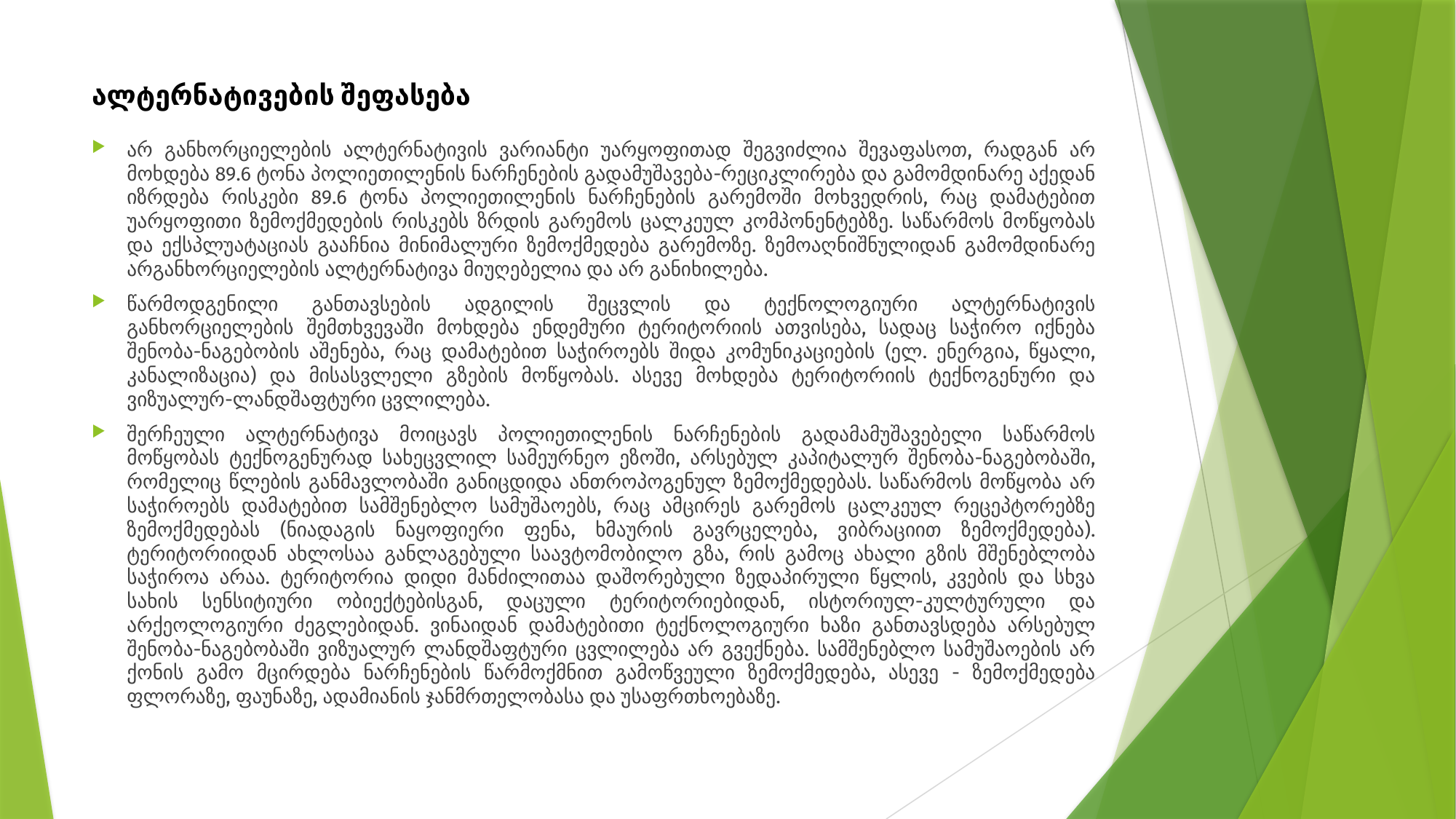

# ალტერნატივების შეფასება
არ განხორციელების ალტერნატივის ვარიანტი უარყოფითად შეგვიძლია შევაფასოთ, რადგან არ მოხდება 89.6 ტონა პოლიეთილენის ნარჩენების გადამუშავება-რეციკლირება და გამომდინარე აქედან იზრდება რისკები 89.6 ტონა პოლიეთილენის ნარჩენების გარემოში მოხვედრის, რაც დამატებით უარყოფითი ზემოქმედების რისკებს ზრდის გარემოს ცალკეულ კომპონენტებზე. საწარმოს მოწყობას და ექსპლუატაციას გააჩნია მინიმალური ზემოქმედება გარემოზე. ზემოაღნიშნულიდან გამომდინარე არგანხორციელების ალტერნატივა მიუღებელია და არ განიხილება.
წარმოდგენილი განთავსების ადგილის შეცვლის და ტექნოლოგიური ალტერნატივის განხორციელების შემთხვევაში მოხდება ენდემური ტერიტორიის ათვისება, სადაც საჭირო იქნება შენობა-ნაგებობის აშენება, რაც დამატებით საჭიროებს შიდა კომუნიკაციების (ელ. ენერგია, წყალი, კანალიზაცია) და მისასვლელი გზების მოწყობას. ასევე მოხდება ტერიტორიის ტექნოგენური და ვიზუალურ-ლანდშაფტური ცვლილება.
შერჩეული ალტერნატივა მოიცავს პოლიეთილენის ნარჩენების გადამამუშავებელი საწარმოს მოწყობას ტექნოგენურად სახეცვლილ სამეურნეო ეზოში, არსებულ კაპიტალურ შენობა-ნაგებობაში, რომელიც წლების განმავლობაში განიცდიდა ანთროპოგენულ ზემოქმედებას. საწარმოს მოწყობა არ საჭიროებს დამატებით სამშენებლო სამუშაოებს, რაც ამცირეს გარემოს ცალკეულ რეცეპტორებზე ზემოქმედებას (ნიადაგის ნაყოფიერი ფენა, ხმაურის გავრცელება, ვიბრაციით ზემოქმედება). ტერიტორიიდან ახლოსაა განლაგებული საავტომობილო გზა, რის გამოც ახალი გზის მშენებლობა საჭიროა არაა. ტერიტორია დიდი მანძილითაა დაშორებული ზედაპირული წყლის, კვების და სხვა სახის სენსიტიური ობიექტებისგან, დაცული ტერიტორიებიდან, ისტორიულ-კულტურული და არქეოლოგიური ძეგლებიდან. ვინაიდან დამატებითი ტექნოლოგიური ხაზი განთავსდება არსებულ შენობა-ნაგებობაში ვიზუალურ ლანდშაფტური ცვლილება არ გვექნება. სამშენებლო სამუშაოების არ ქონის გამო მცირდება ნარჩენების წარმოქმნით გამოწვეული ზემოქმედება, ასევე - ზემოქმედება ფლორაზე, ფაუნაზე, ადამიანის ჯანმრთელობასა და უსაფრთხოებაზე.